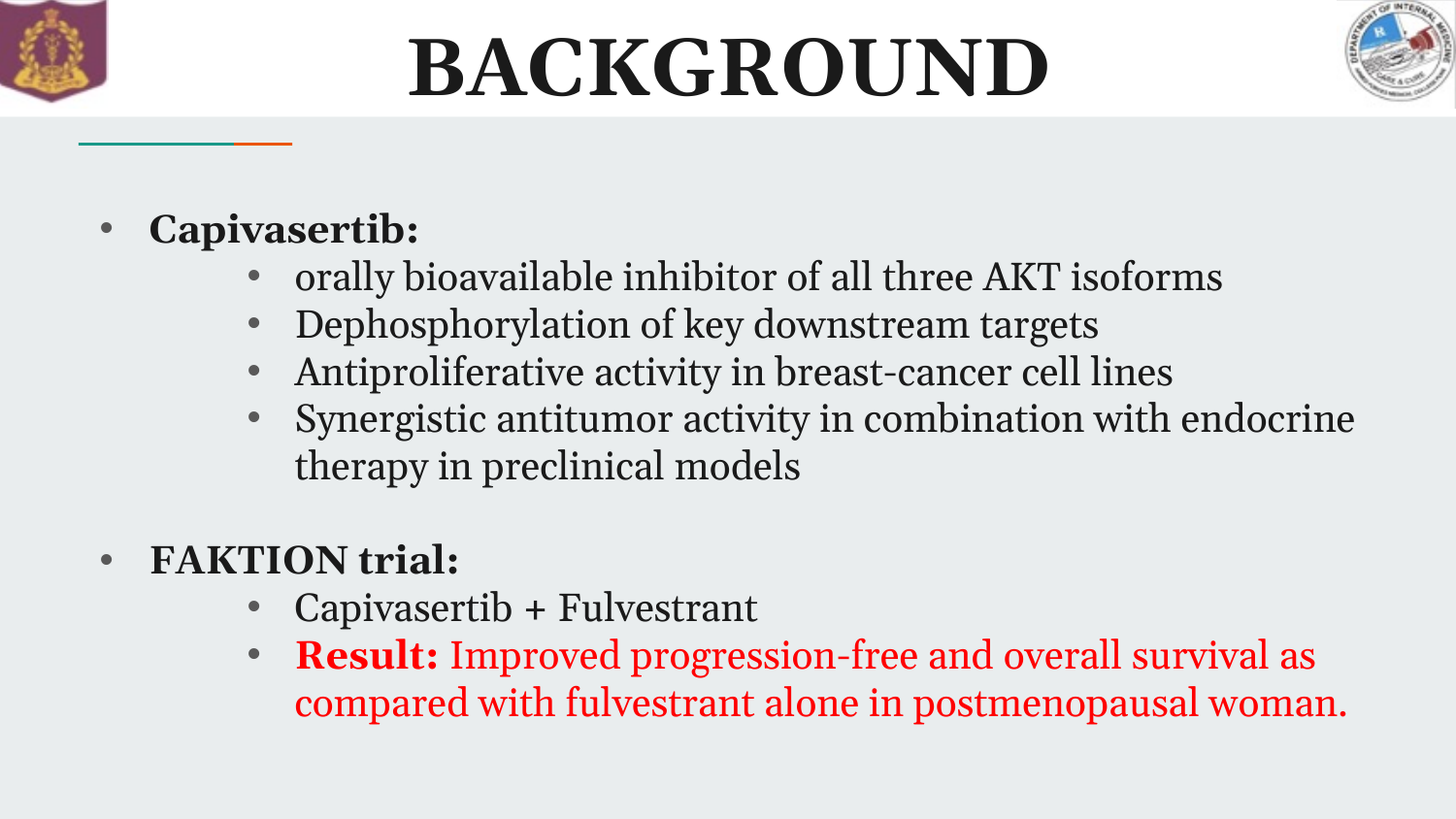

# BACKGROUND
Capivasertib:
orally bioavailable inhibitor of all three AKT isoforms
Dephosphorylation of key downstream targets
Antiproliferative activity in breast-cancer cell lines
Synergistic antitumor activity in combination with endocrine therapy in preclinical models

FAKTION trial:
Capivasertib + Fulvestrant
Result: Improved progression-free and overall survival as compared with fulvestrant alone in postmenopausal woman.